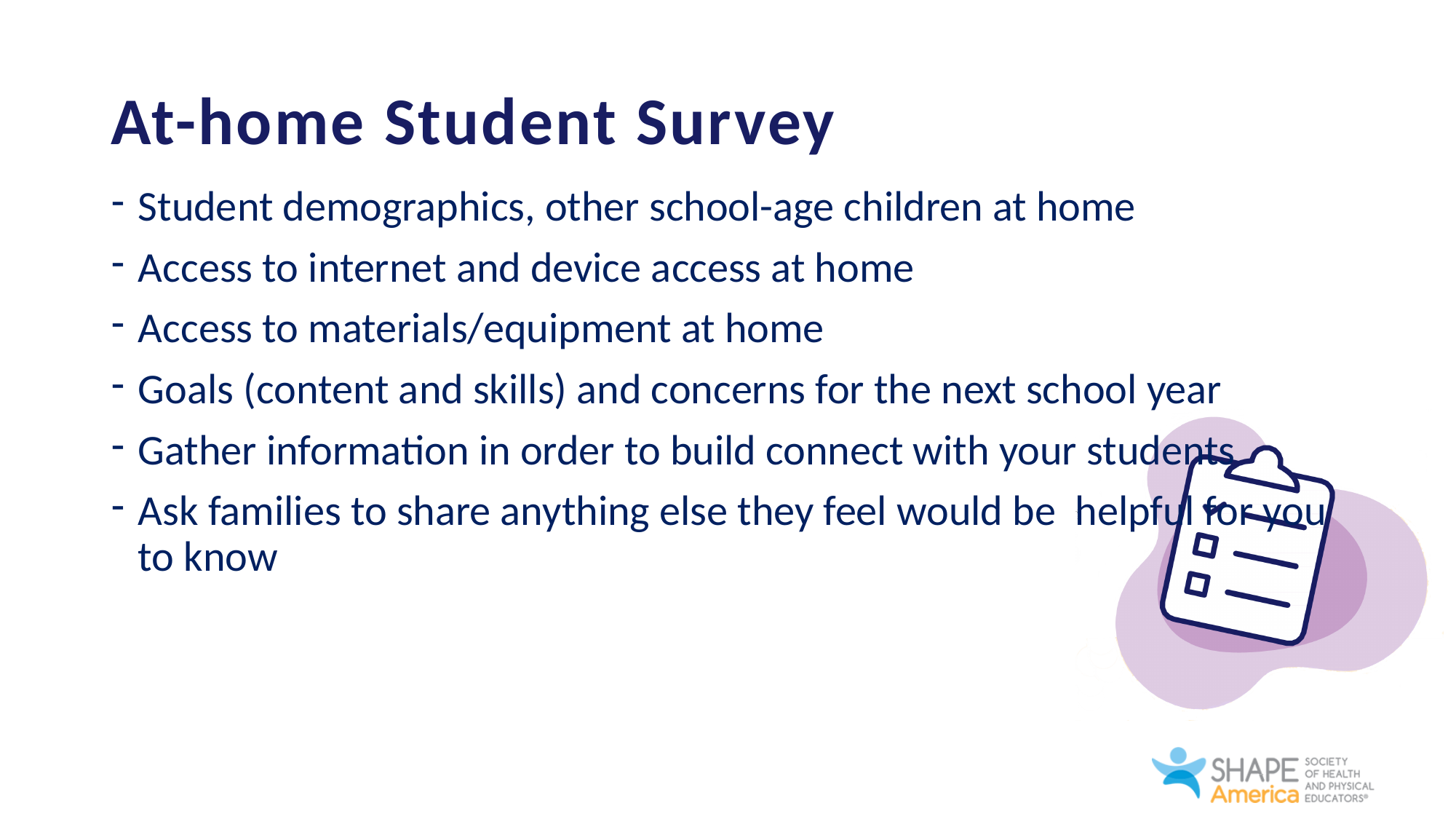

# At-home Student Survey
Student demographics, other school-age children at home
Access to internet and device access at home
Access to materials/equipment at home
Goals (content and skills) and concerns for the next school year
Gather information in order to build connect with your students
Ask families to share anything else they feel would be  helpful for you to know